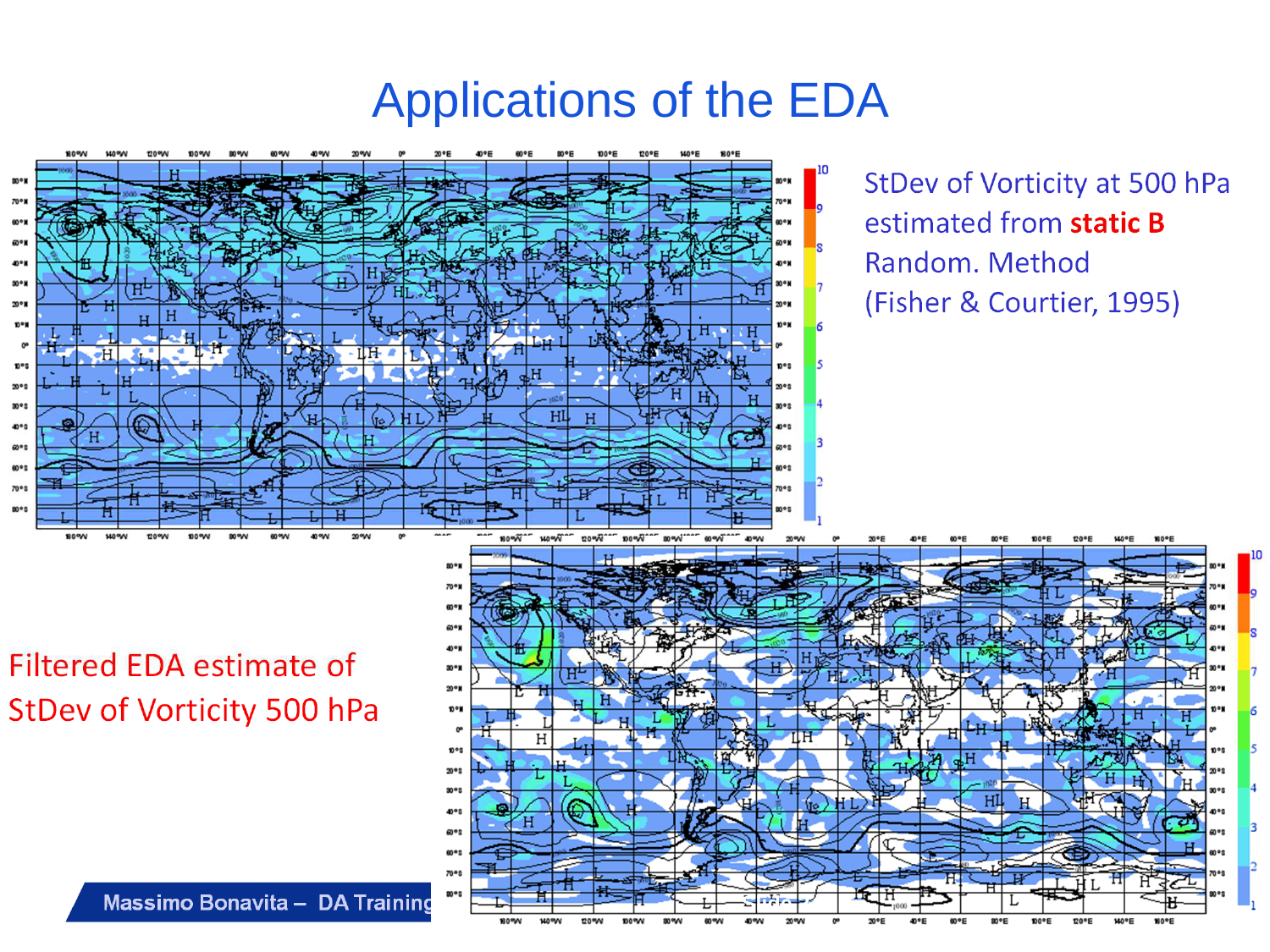

# Applications of the EDA
StDev of Vorticity at 500 hPa estimated from static B Random. Method
(Fisher & Courtier, 1995)

Filtered EDA estimate of
StDev of Vorticity 500 hPa

Massimo Bonavita –  DA Training Course 2014 - EDA

Slide 24